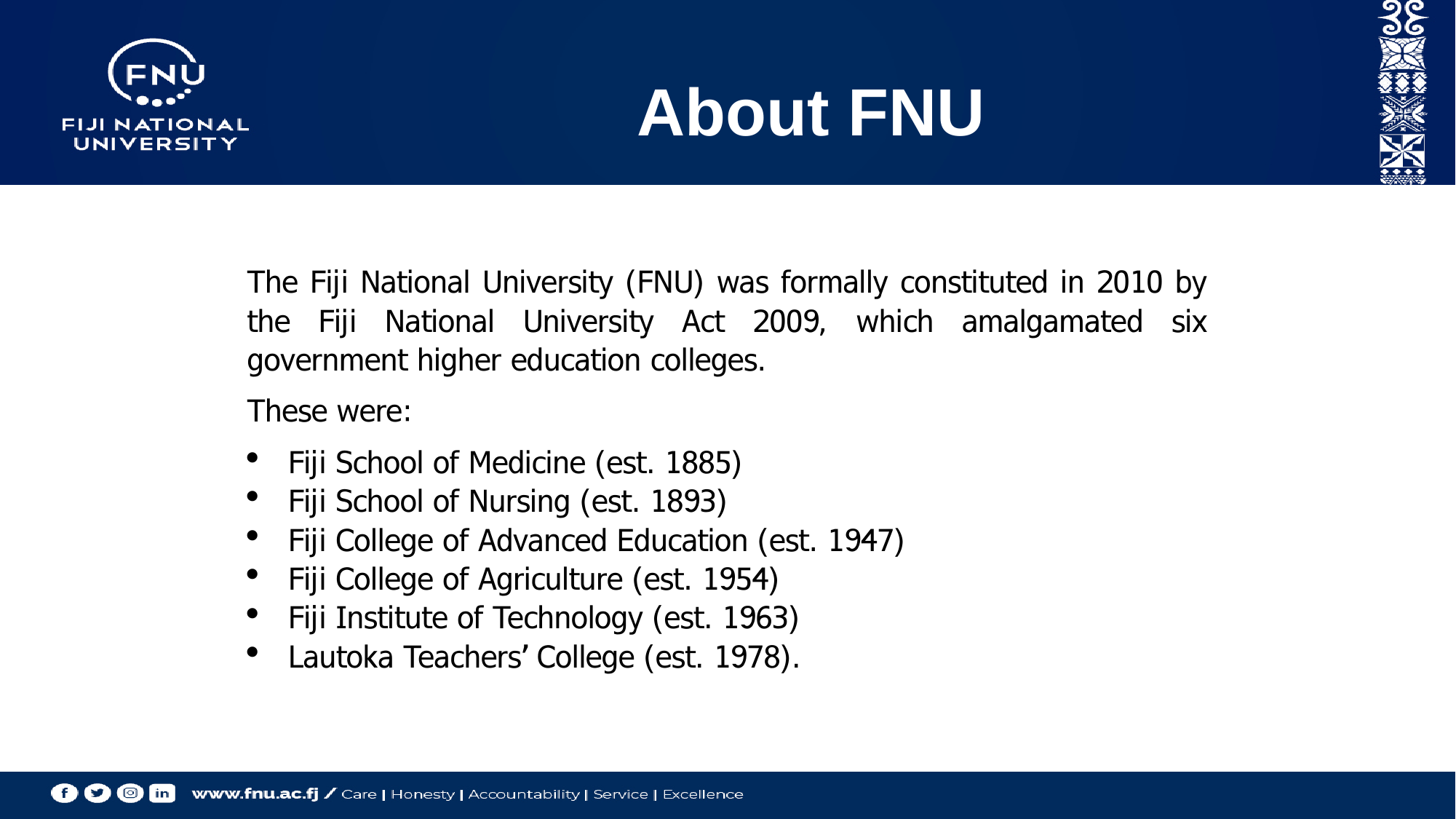

# About FNU
The Fiji National University (FNU) was formally constituted in 2010 by the Fiji National University Act 2009, which amalgamated six government higher education colleges.
These were:
Fiji School of Medicine (est. 1885)
Fiji School of Nursing (est. 1893)
Fiji College of Advanced Education (est. 1947)
Fiji College of Agriculture (est. 1954)
Fiji Institute of Technology (est. 1963)
Lautoka Teachers’ College (est. 1978).